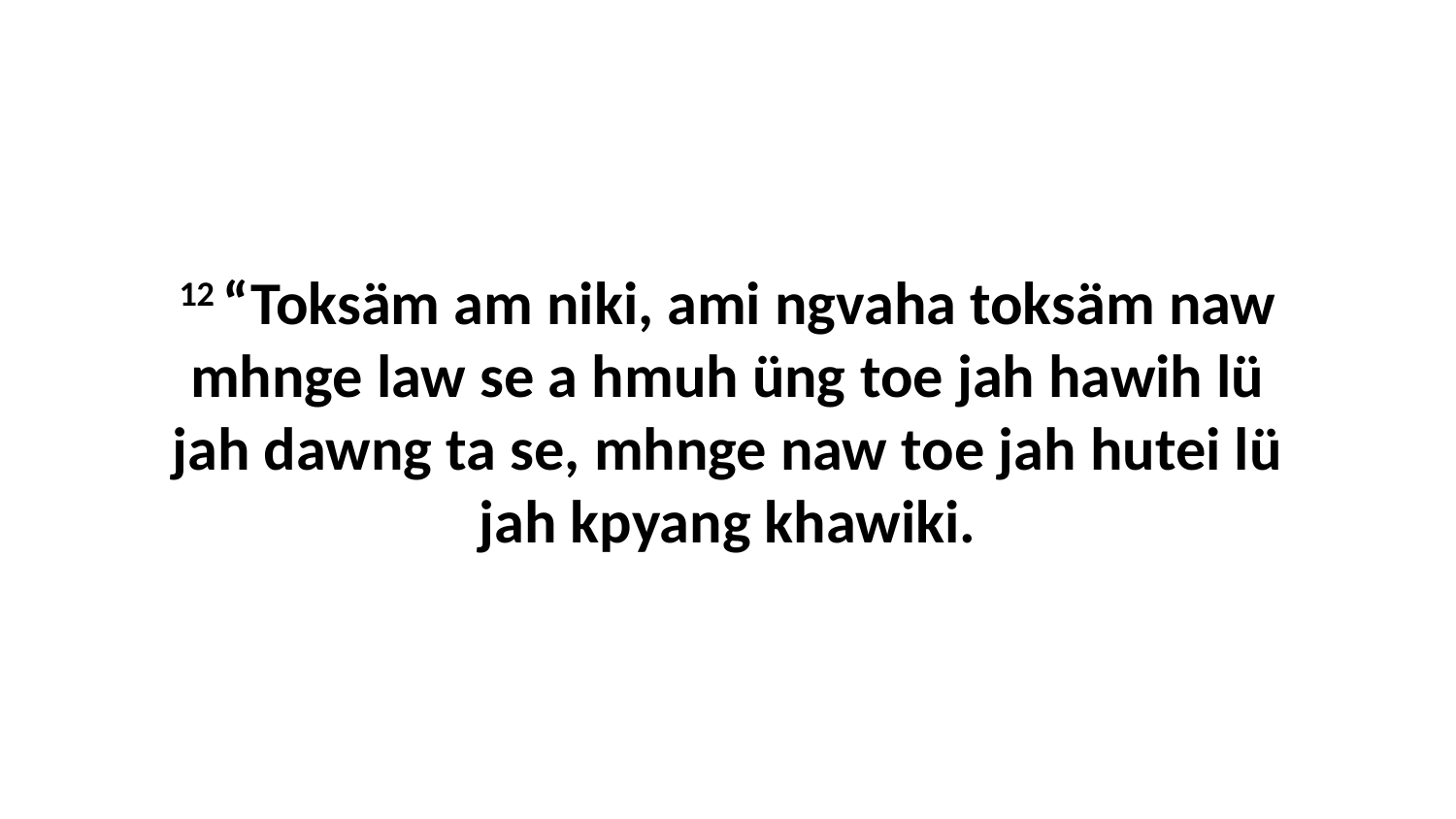

12 “Toksäm am niki, ami ngvaha toksäm naw mhnge law se a hmuh üng toe jah hawih lü jah dawng ta se, mhnge naw toe jah hutei lü jah kpyang khawiki.